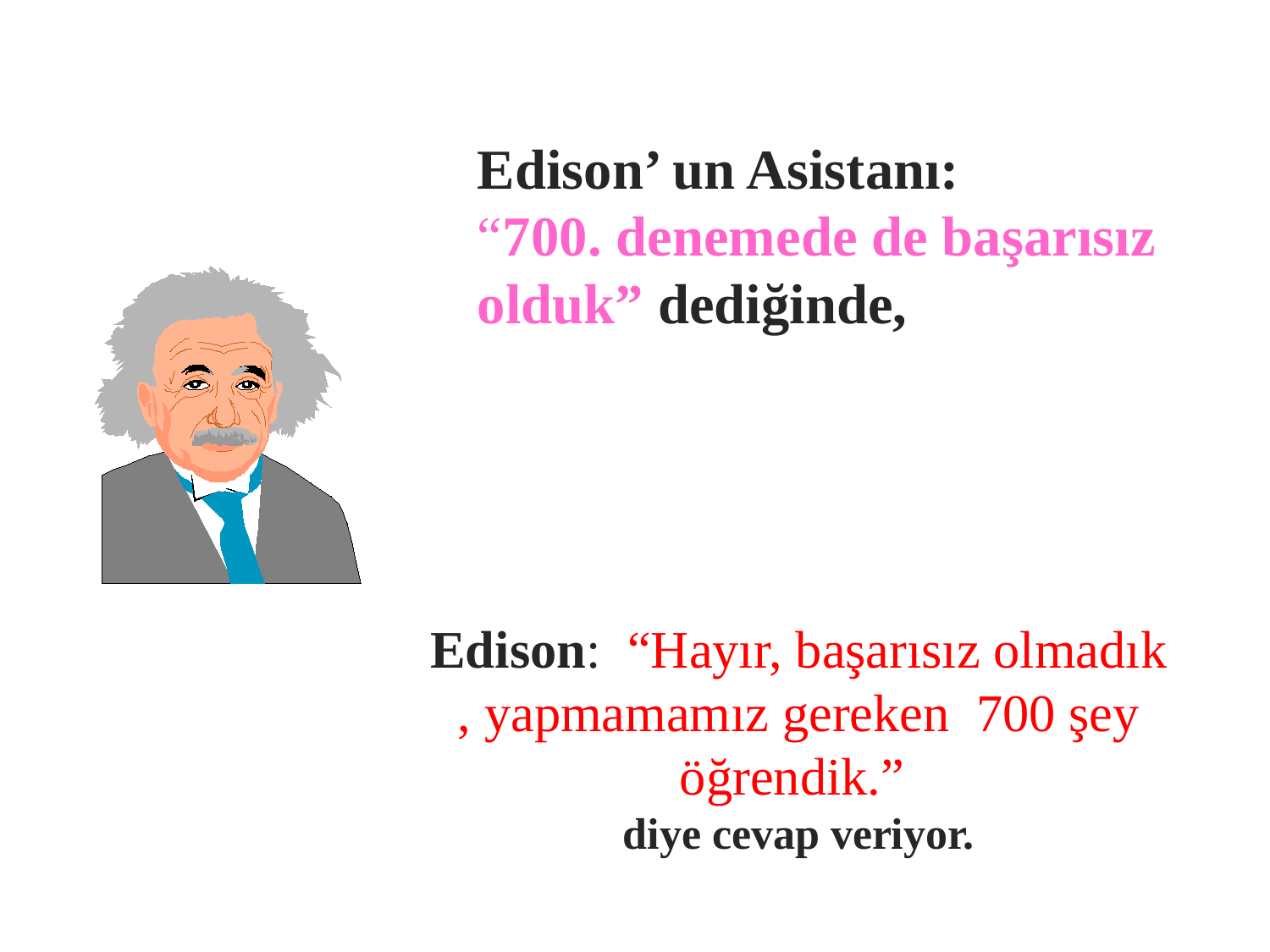

Edison’ un Asistanı:
“700. denemede de başarısız olduk” dediğinde,

# Edison:  “Hayır, başarısız olmadık , yapmamamız gereken  700 şey öğrendik.” diye cevap veriyor.